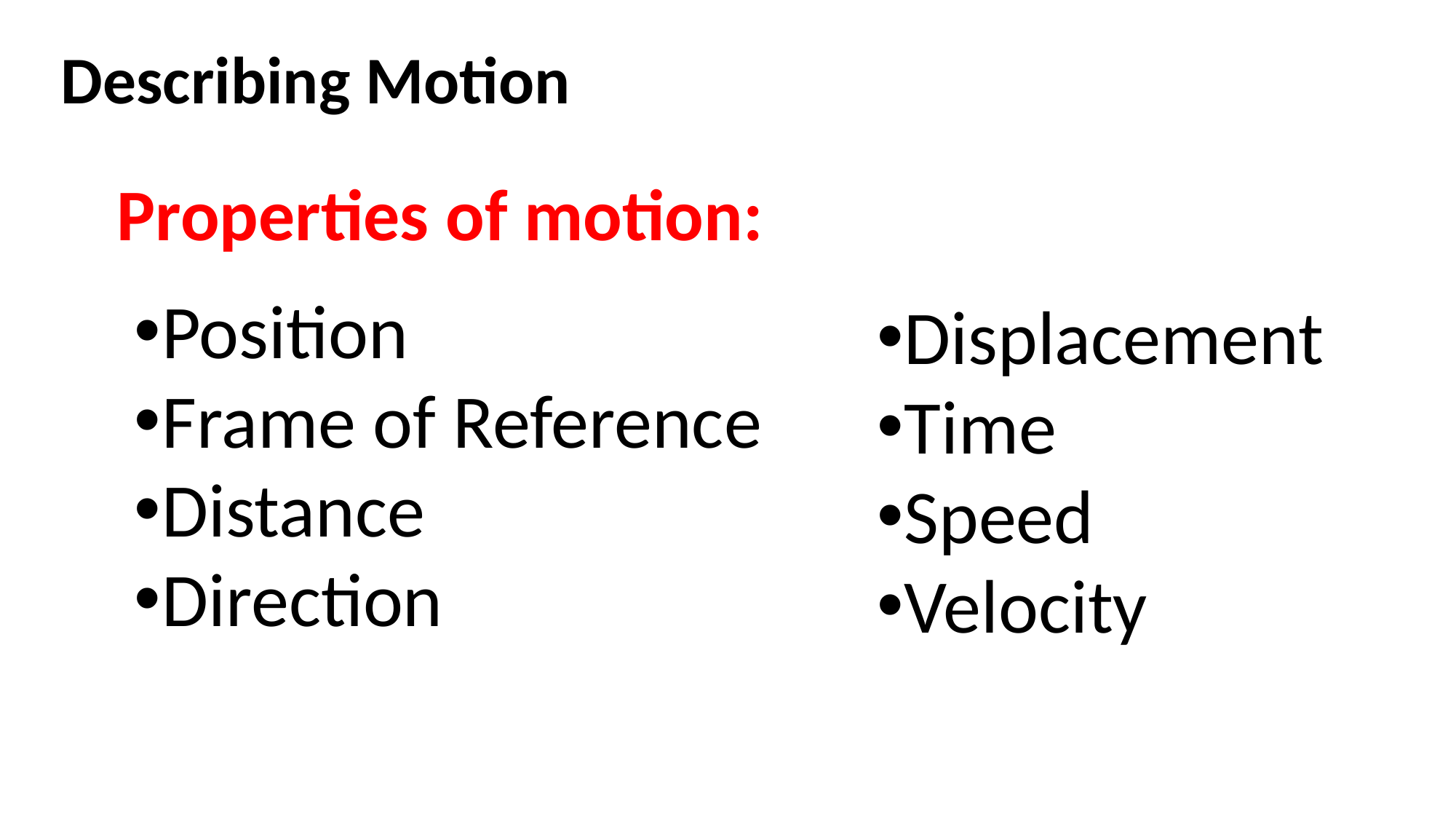

# Describing Motion
Properties of motion:
Position
Frame of Reference
Distance
Direction

Displacement
Time
Speed
Velocity